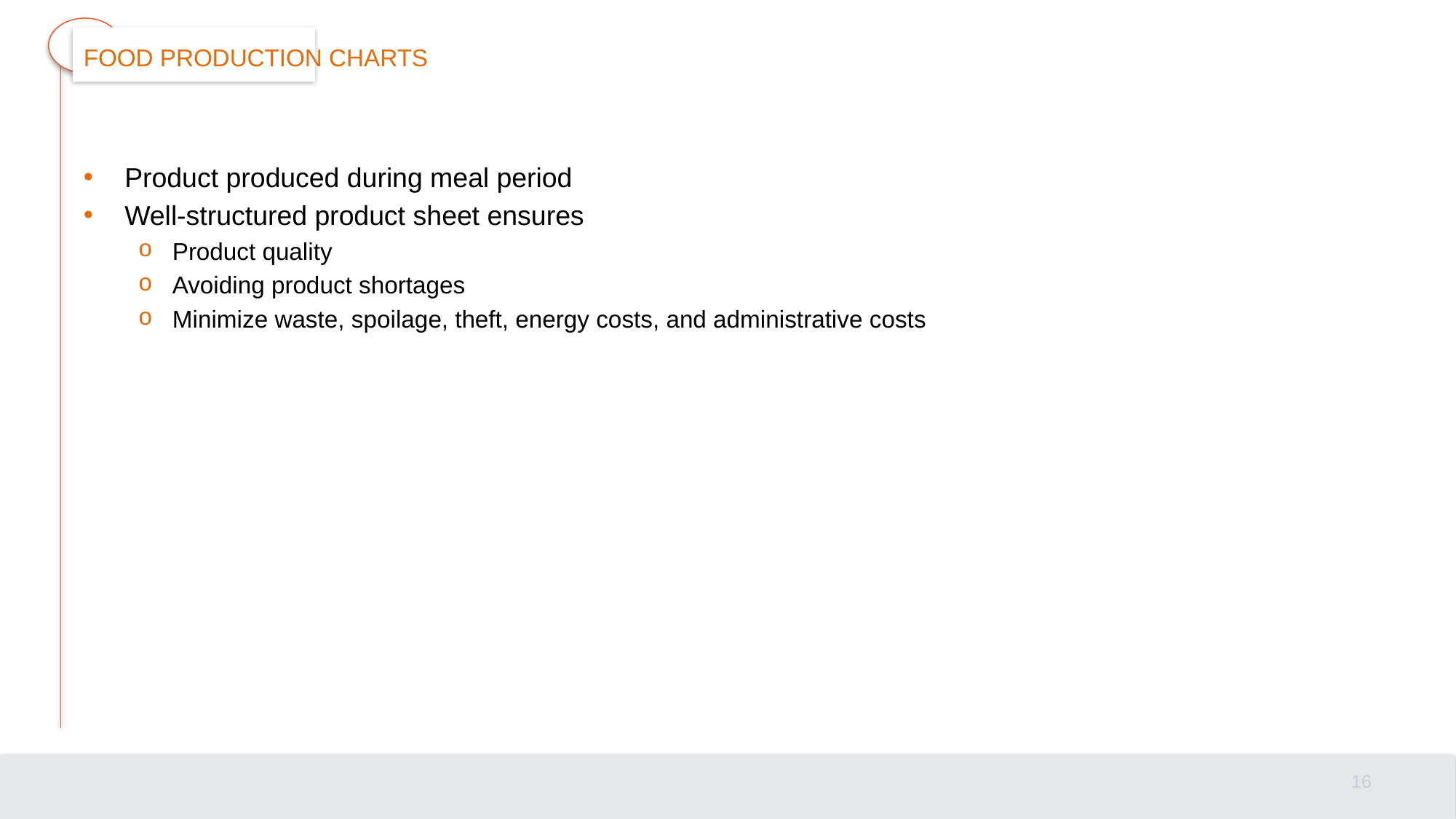

# Food production charts
Product produced during meal period
Well-structured product sheet ensures
Product quality
Avoiding product shortages
Minimize waste, spoilage, theft, energy costs, and administrative costs
16